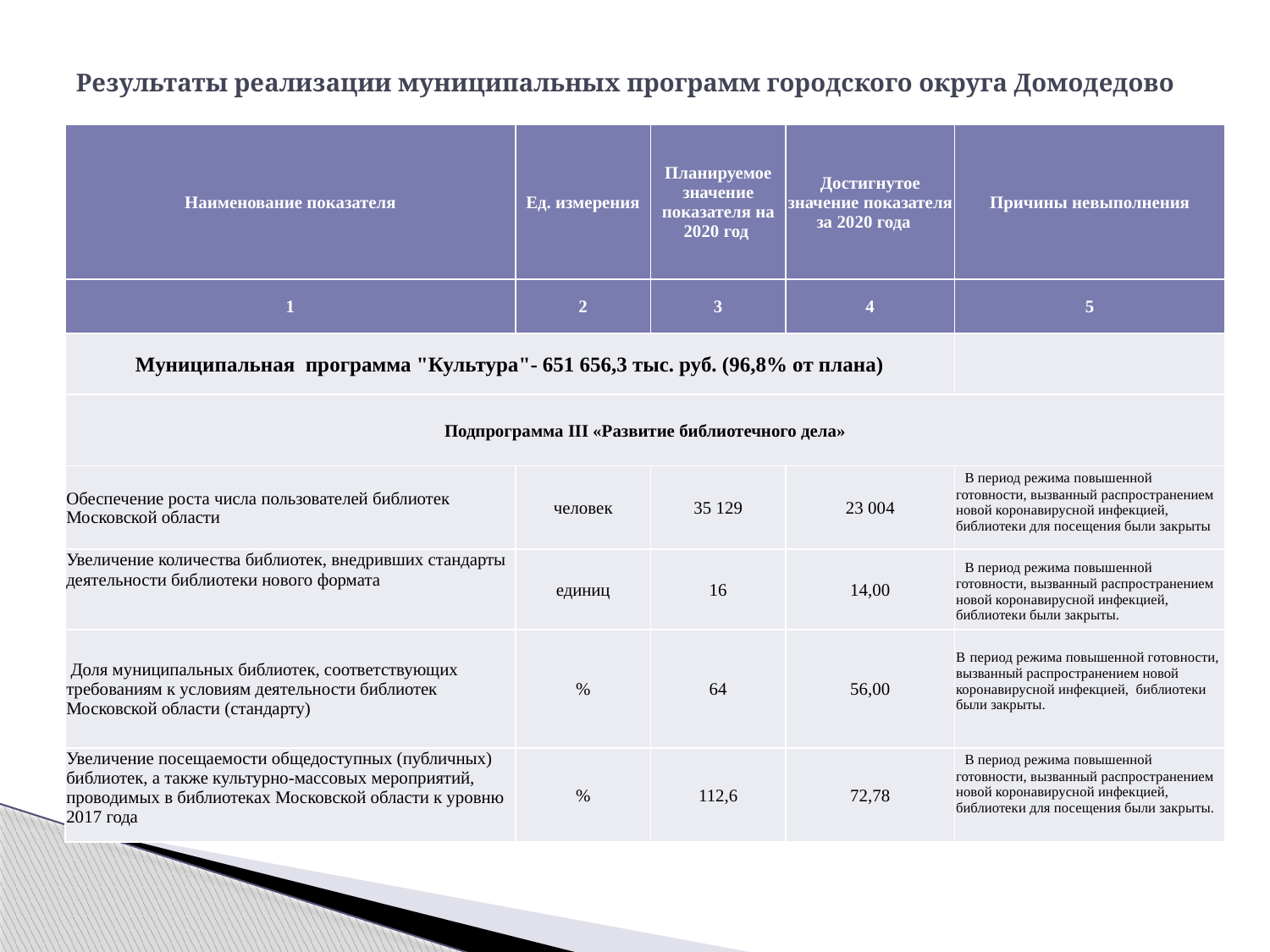

# Результаты реализации муниципальных программ городского округа Домодедово
| Наименование показателя | Ед. измерения | Планируемое значение показателя на 2020 год | Достигнутое значение показателя за 2020 года | Причины невыполнения |
| --- | --- | --- | --- | --- |
| 1 | 2 | 3 | 4 | 5 |
| Муниципальная программа "Культура"- 651 656,3 тыс. руб. (96,8% от плана) |  |  |  |  |
| Подпрограмма III «Развитие библиотечного дела» |  |  |  |  |
| Обеспечение роста числа пользователей библиотек Московской области | человек | 35 129 | 23 004 | В период режима повышенной готовности, вызванный распространением новой коронавирусной инфекцией, библиотеки для посещения были закрыты |
| Увеличение количества библиотек, внедривших стандарты деятельности библиотеки нового формата | единиц | 16 | 14,00 | В период режима повышенной готовности, вызванный распространением новой коронавирусной инфекцией, библиотеки были закрыты. |
| Доля муниципальных библиотек, соответствующих требованиям к условиям деятельности библиотек Московской области (стандарту) | % | 64 | 56,00 | В период режима повышенной готовности, вызванный распространением новой коронавирусной инфекцией, библиотеки были закрыты. |
| Увеличение посещаемости общедоступных (публичных) библиотек, а также культурно-массовых мероприятий, проводимых в библиотеках Московской области к уровню 2017 года | % | 112,6 | 72,78 | В период режима повышенной готовности, вызванный распространением новой коронавирусной инфекцией, библиотеки для посещения были закрыты. |